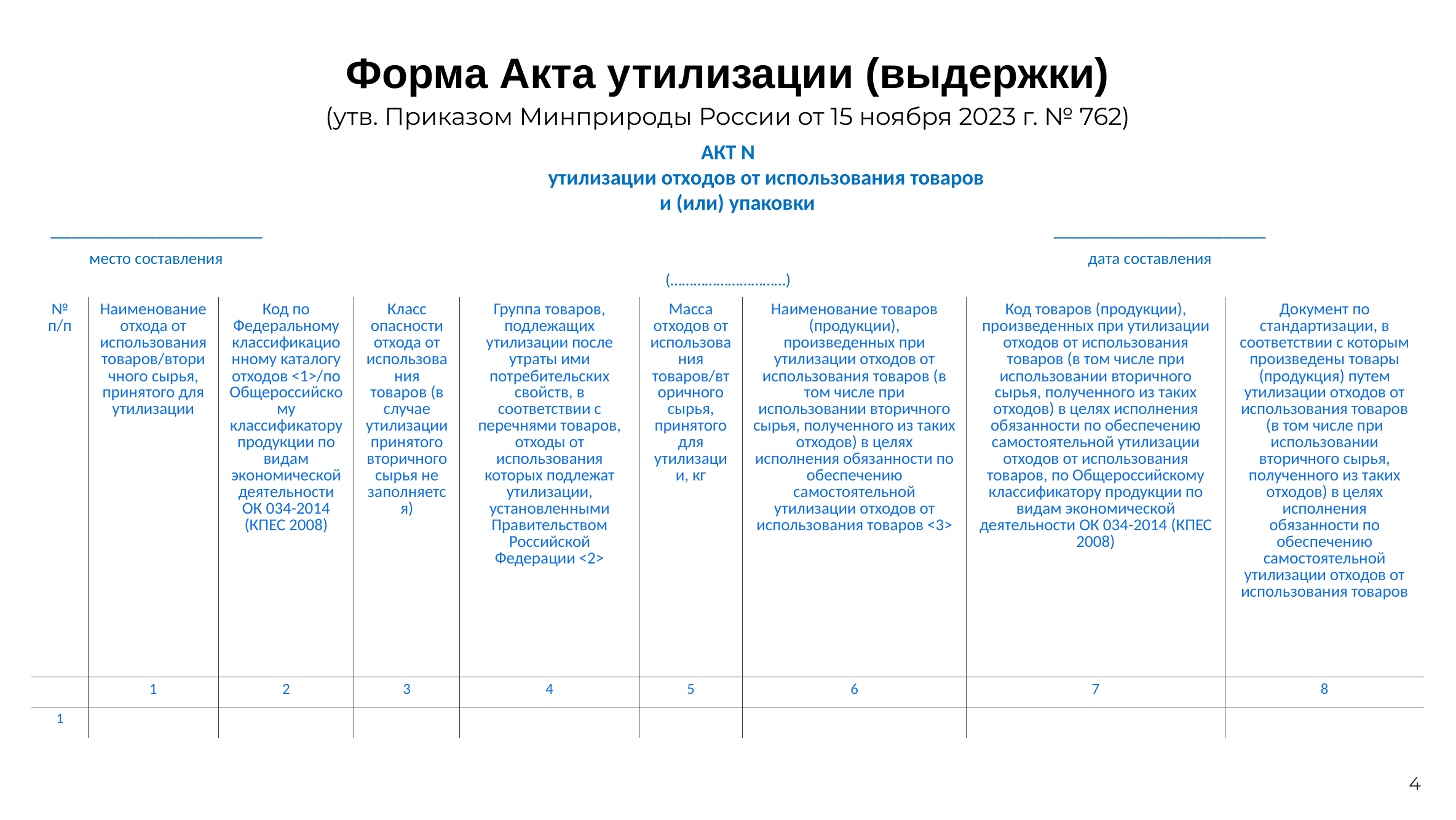

Форма Акта утилизации (выдержки)
(утв. Приказом Минприроды России от 15 ноября 2023 г. № 762)
АКТ N
                утилизации отходов от использования товаров
    и (или) упаковки
____________________                 					     		                 ____________________
       место составления                                     								      дата составления
(…………………………)
| № п/п | Наименование отхода от использования товаров/вторичного сырья, принятого для утилизации | Код по Федеральному классификационному каталогу отходов <1>/по Общероссийскому классификатору продукции по видам экономической деятельности ОК 034-2014 (КПЕС 2008) | Класс опасности отхода от использования товаров (в случае утилизации принятого вторичного сырья не заполняется) | Группа товаров, подлежащих утилизации после утраты ими потребительских свойств, в соответствии с перечнями товаров, отходы от использования которых подлежат утилизации, установленными Правительством Российской Федерации <2> | Масса отходов от использования товаров/вторичного сырья, принятого для утилизации, кг | Наименование товаров (продукции), произведенных при утилизации отходов от использования товаров (в том числе при использовании вторичного сырья, полученного из таких отходов) в целях исполнения обязанности по обеспечению самостоятельной утилизации отходов от использования товаров <3> | Код товаров (продукции), произведенных при утилизации отходов от использования товаров (в том числе при использовании вторичного сырья, полученного из таких отходов) в целях исполнения обязанности по обеспечению самостоятельной утилизации отходов от использования товаров, по Общероссийскому классификатору продукции по видам экономической деятельности ОК 034-2014 (КПЕС 2008) | Документ по стандартизации, в соответствии с которым произведены товары (продукция) путем утилизации отходов от использования товаров (в том числе при использовании вторичного сырья, полученного из таких отходов) в целях исполнения обязанности по обеспечению самостоятельной утилизации отходов от использования товаров |
| --- | --- | --- | --- | --- | --- | --- | --- | --- |
|  | 1 | 2 | 3 | 4 | 5 | 6 | 7 | 8 |
| 1 |  |  |  |  |  |  |  |  |
4